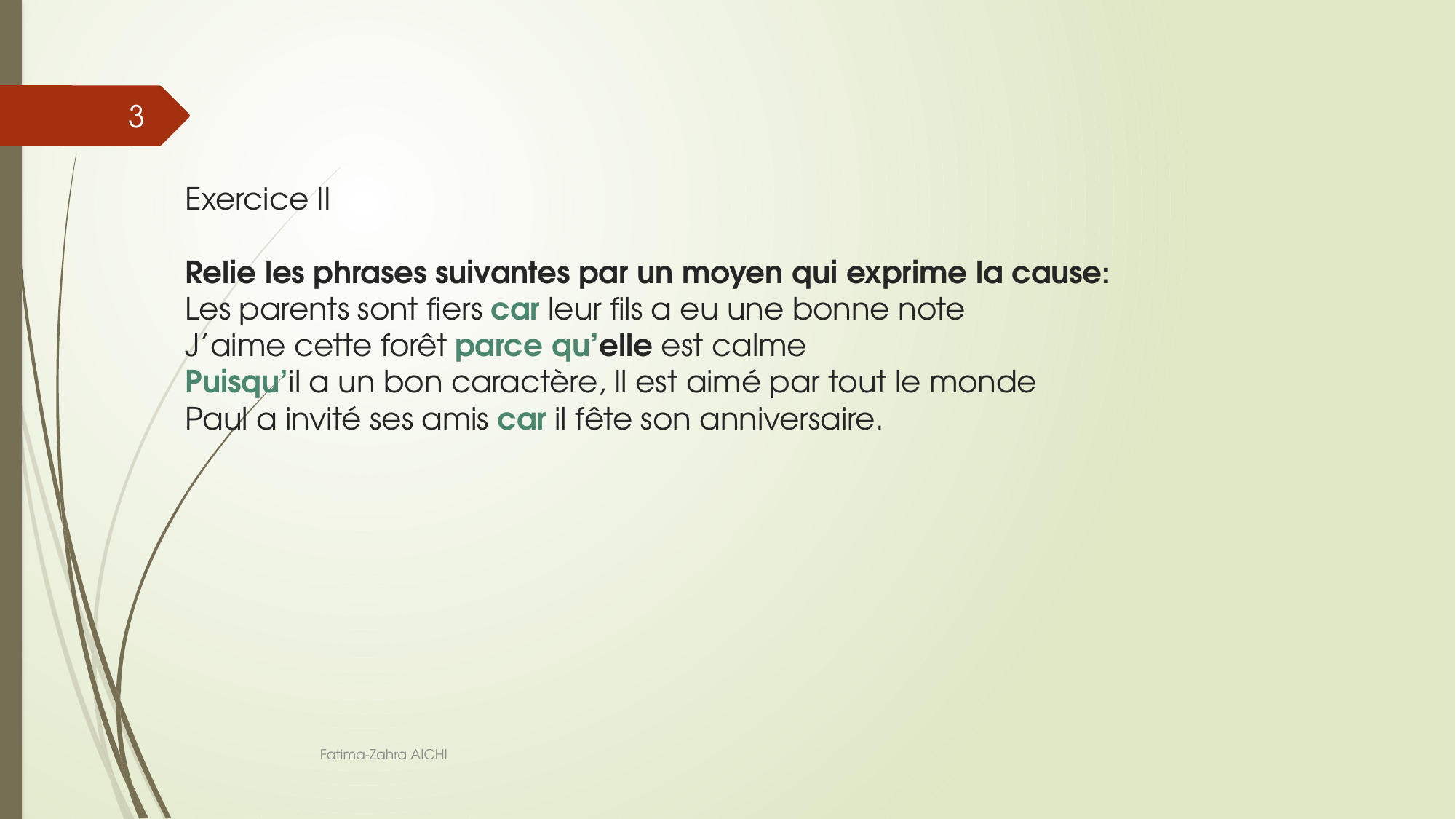

3
# Exercice II Relie les phrases suivantes par un moyen qui exprime la cause: Les parents sont fiers car leur fils a eu une bonne note J’aime cette forêt parce qu’elle est calme Puisqu’il a un bon caractère, Il est aimé par tout le monde Paul a invité ses amis car il fête son anniversaire.
Fatima-Zahra AICHI